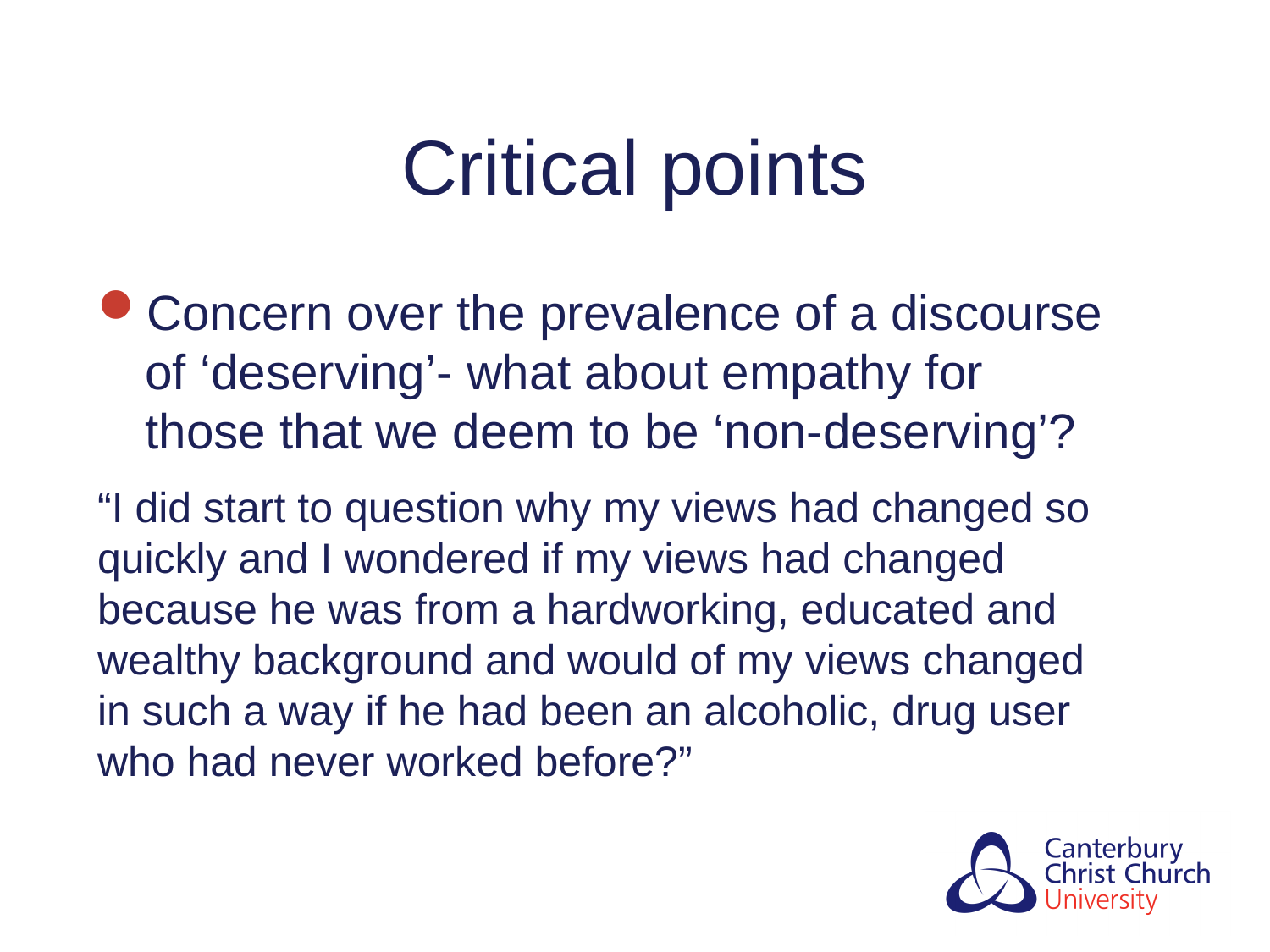

# Critical points
Concern over the prevalence of a discourse of ‘deserving’- what about empathy for those that we deem to be ‘non-deserving’?
“I did start to question why my views had changed so quickly and I wondered if my views had changed because he was from a hardworking, educated and wealthy background and would of my views changed in such a way if he had been an alcoholic, drug user who had never worked before?”